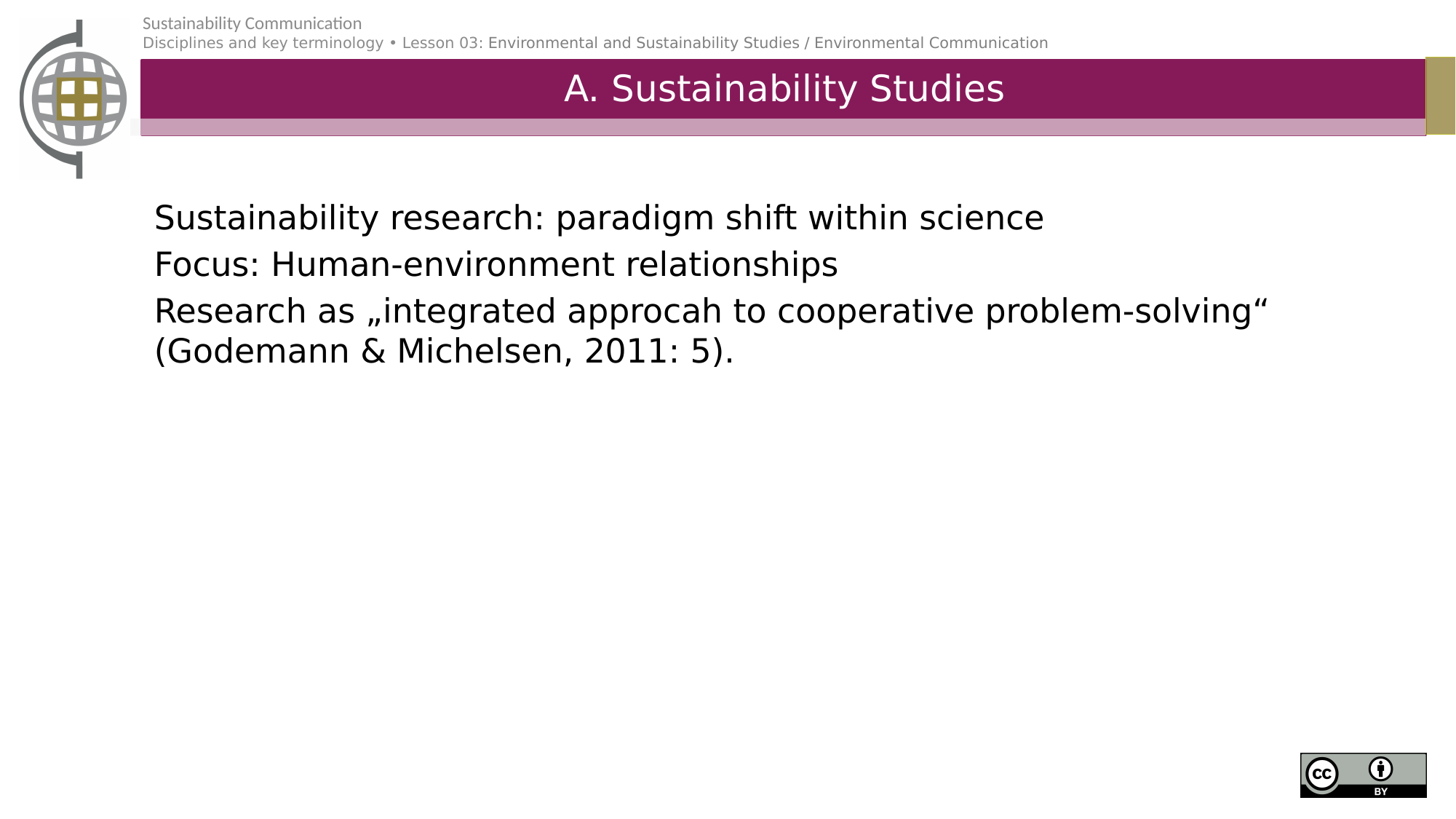

# A. Sustainability Studies
Sustainability research: paradigm shift within science
Focus: Human-environment relationships
Research as „integrated approcah to cooperative problem-solving“ (Godemann & Michelsen, 2011: 5).